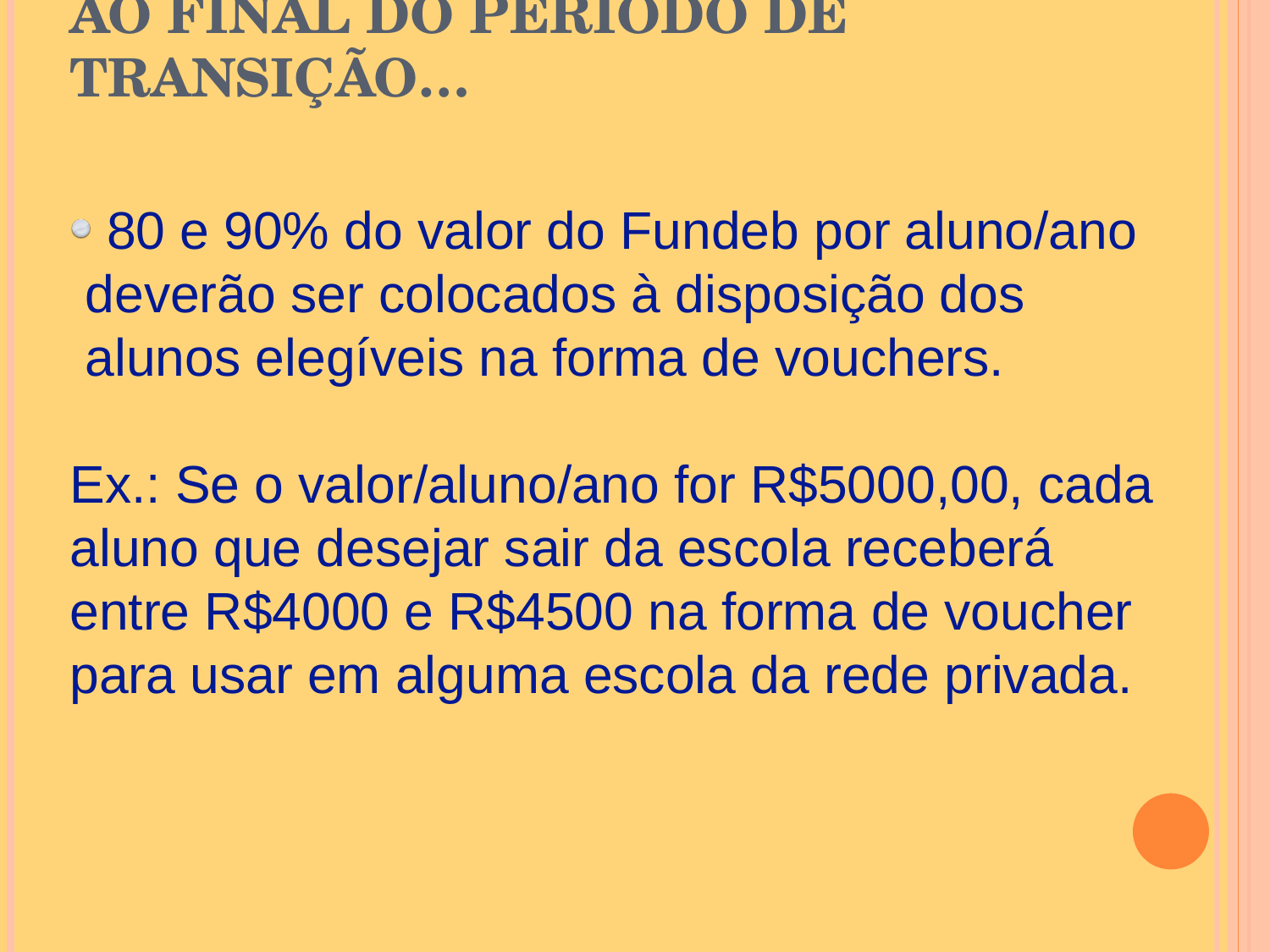

# Ao final do período de transição…
 80 e 90% do valor do Fundeb por aluno/ano deverão ser colocados à disposição dos alunos elegíveis na forma de vouchers.

Ex.: Se o valor/aluno/ano for R$5000,00, cada aluno que desejar sair da escola receberá entre R$4000 e R$4500 na forma de voucher para usar em alguma escola da rede privada.